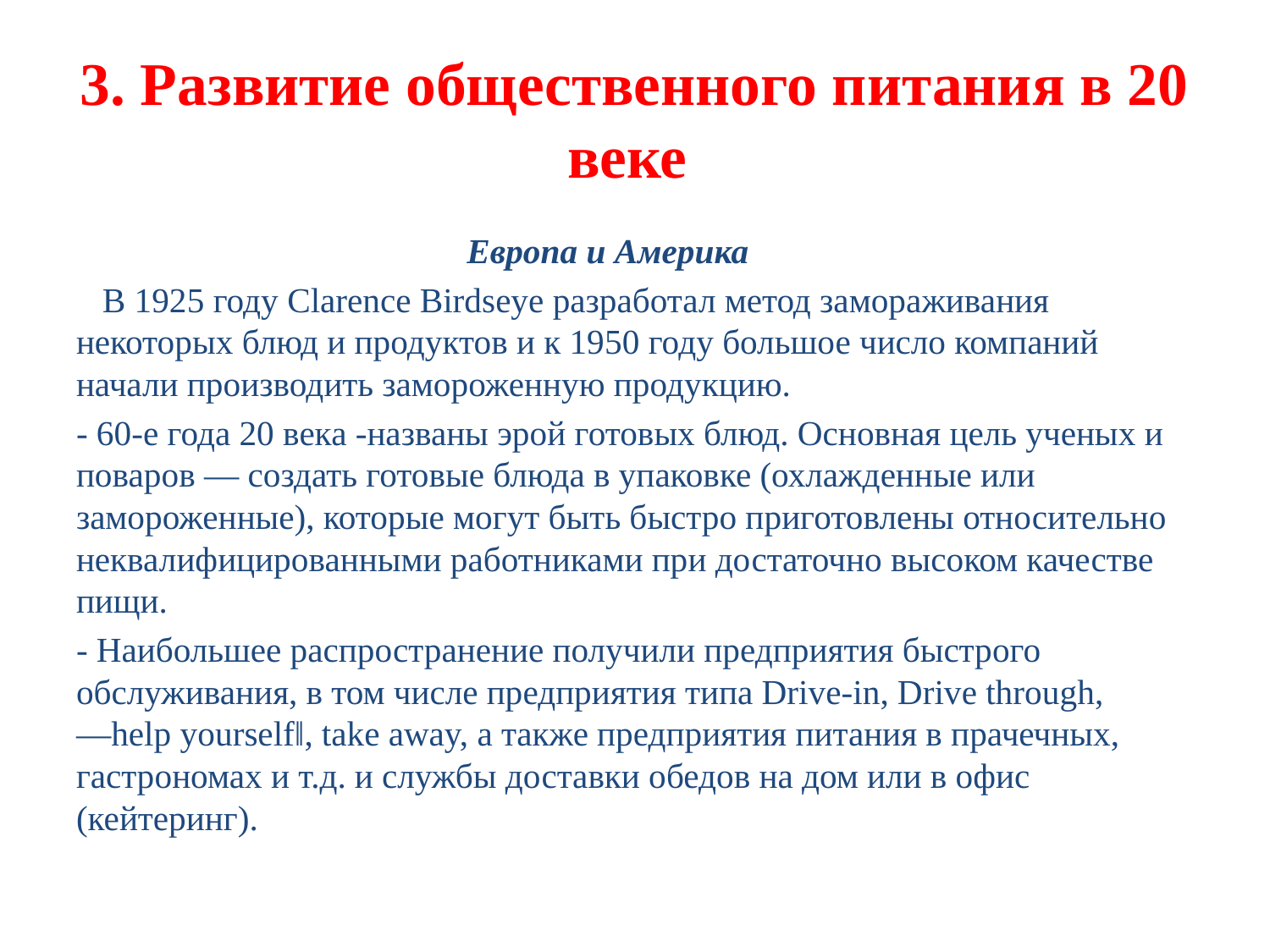

# 3. Развитие общественного питания в 20 веке
                                             Европа и Америка
   В 1925 году Clarence Birdseye разработал метод замораживания некоторых блюд и продуктов и к 1950 году большое число компаний начали производить замороженную продукцию.
- 60-е года 20 века -названы эрой готовых блюд. Основная цель ученых и поваров — создать готовые блюда в упаковке (охлажденные или замороженные), которые могут быть быстро приготовлены относительно неквалифицированными работниками при достаточно высоком качестве пищи.
- Наибольшее распространение получили предприятия быстрого обслуживания, в том числе предприятия типа Drive-in, Drive through, ―help yourself‖, take away, а также предприятия питания в прачечных, гастрономах и т.д. и службы доставки обедов на дом или в офис (кейтеринг).